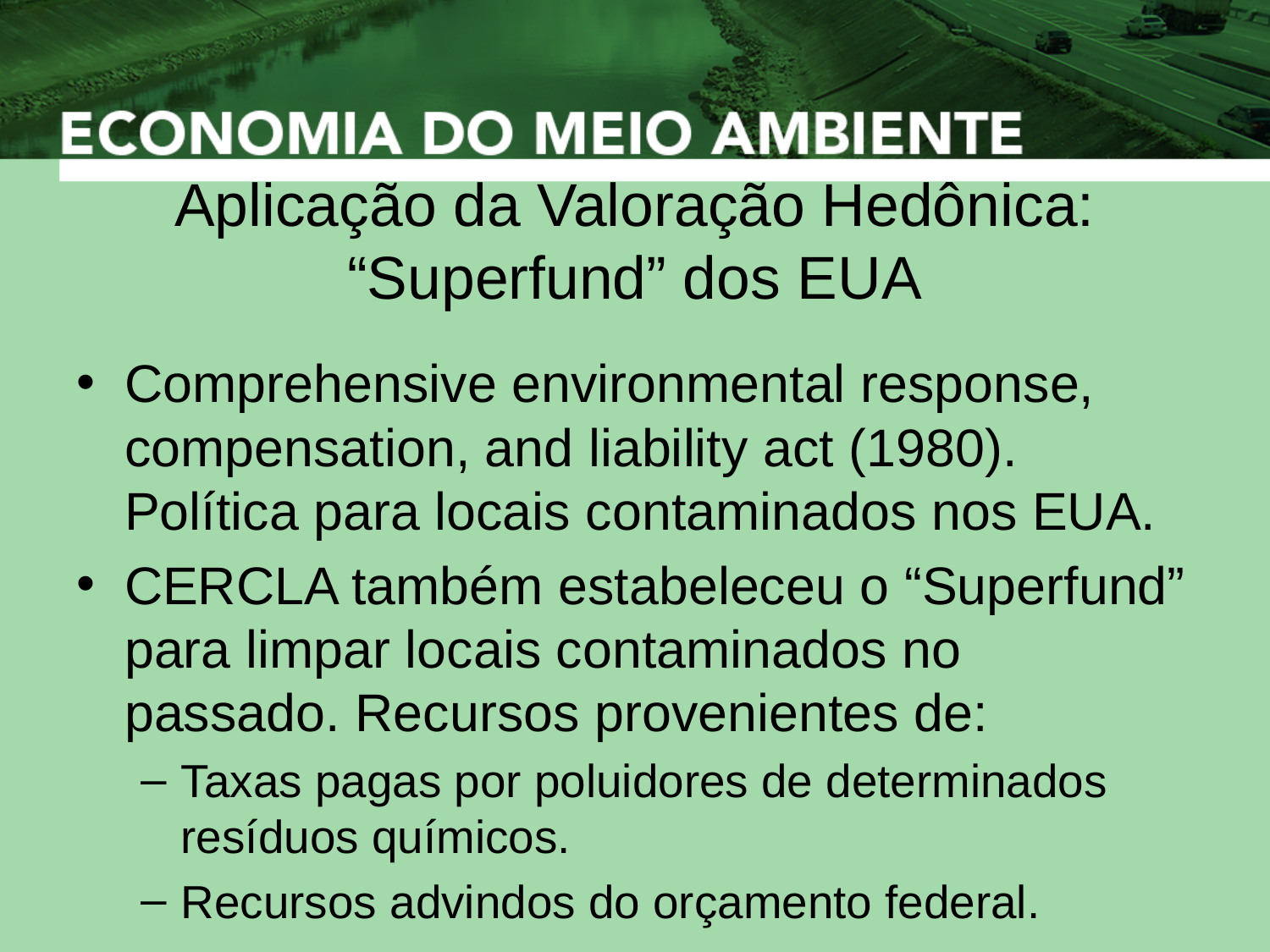

# Aplicação da Valoração Hedônica: “Superfund” dos EUA
Comprehensive environmental response, compensation, and liability act (1980). Política para locais contaminados nos EUA.
CERCLA também estabeleceu o “Superfund” para limpar locais contaminados no passado. Recursos provenientes de:
Taxas pagas por poluidores de determinados resíduos químicos.
Recursos advindos do orçamento federal.